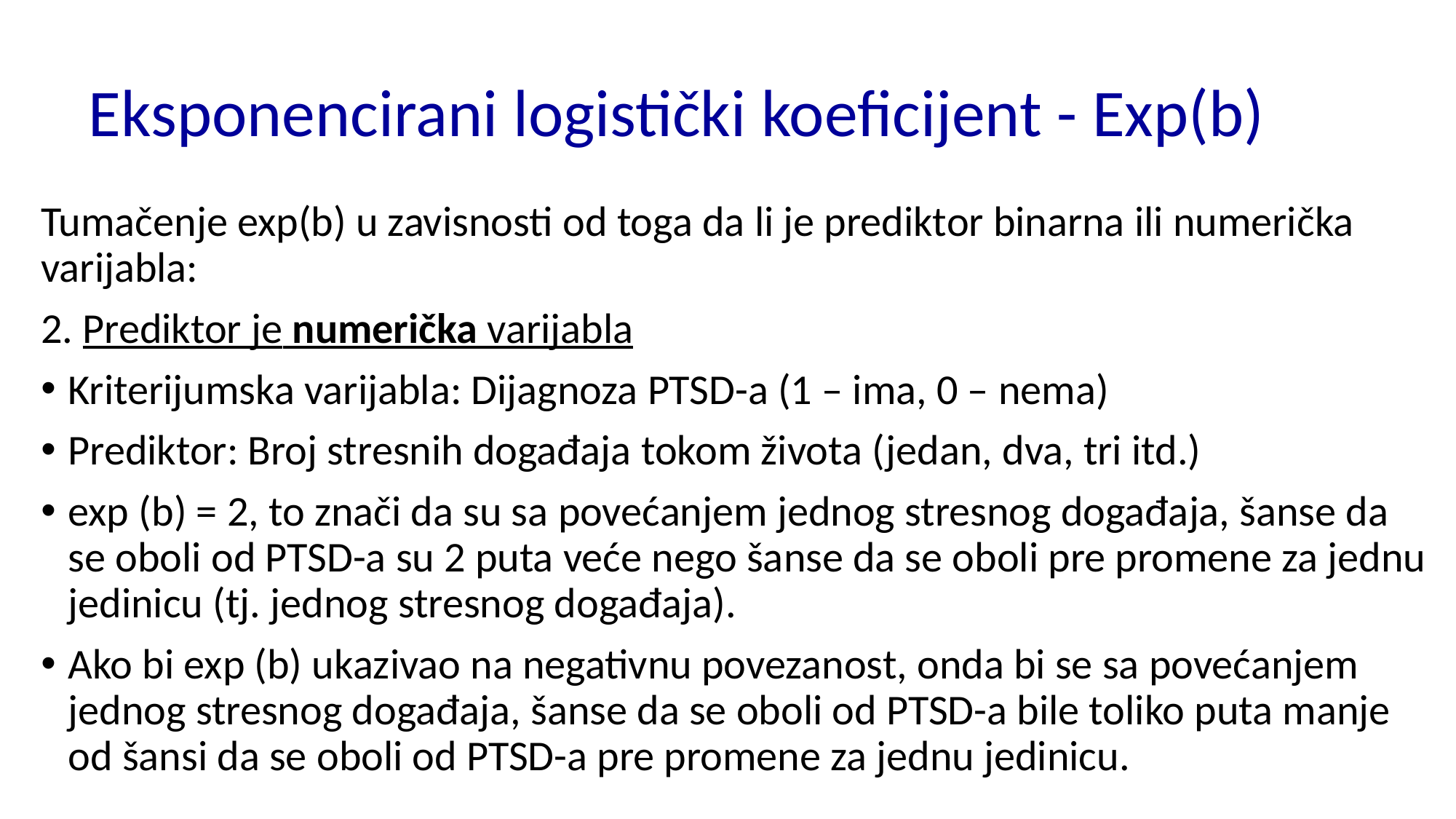

# Eksponencirani logistički koeficijent - Exp(b)
Tumačenje exp(b) u zavisnosti od toga da li je prediktor binarna ili numerička varijabla:
2. Prediktor je numerička varijabla
Kriterijumska varijabla: Dijagnoza PTSD-a (1 – ima, 0 – nema)
Prediktor: Broj stresnih događaja tokom života (jedan, dva, tri itd.)
exp (b) = 2, to znači da su sa povećanjem jednog stresnog događaja, šanse da se oboli od PTSD-a su 2 puta veće nego šanse da se oboli pre promene za jednu jedinicu (tj. jednog stresnog događaja).
Ako bi exp (b) ukazivao na negativnu povezanost, onda bi se sa povećanjem jednog stresnog događaja, šanse da se oboli od PTSD-a bile toliko puta manje  od šansi da se oboli od PTSD-a pre promene za jednu jedinicu.